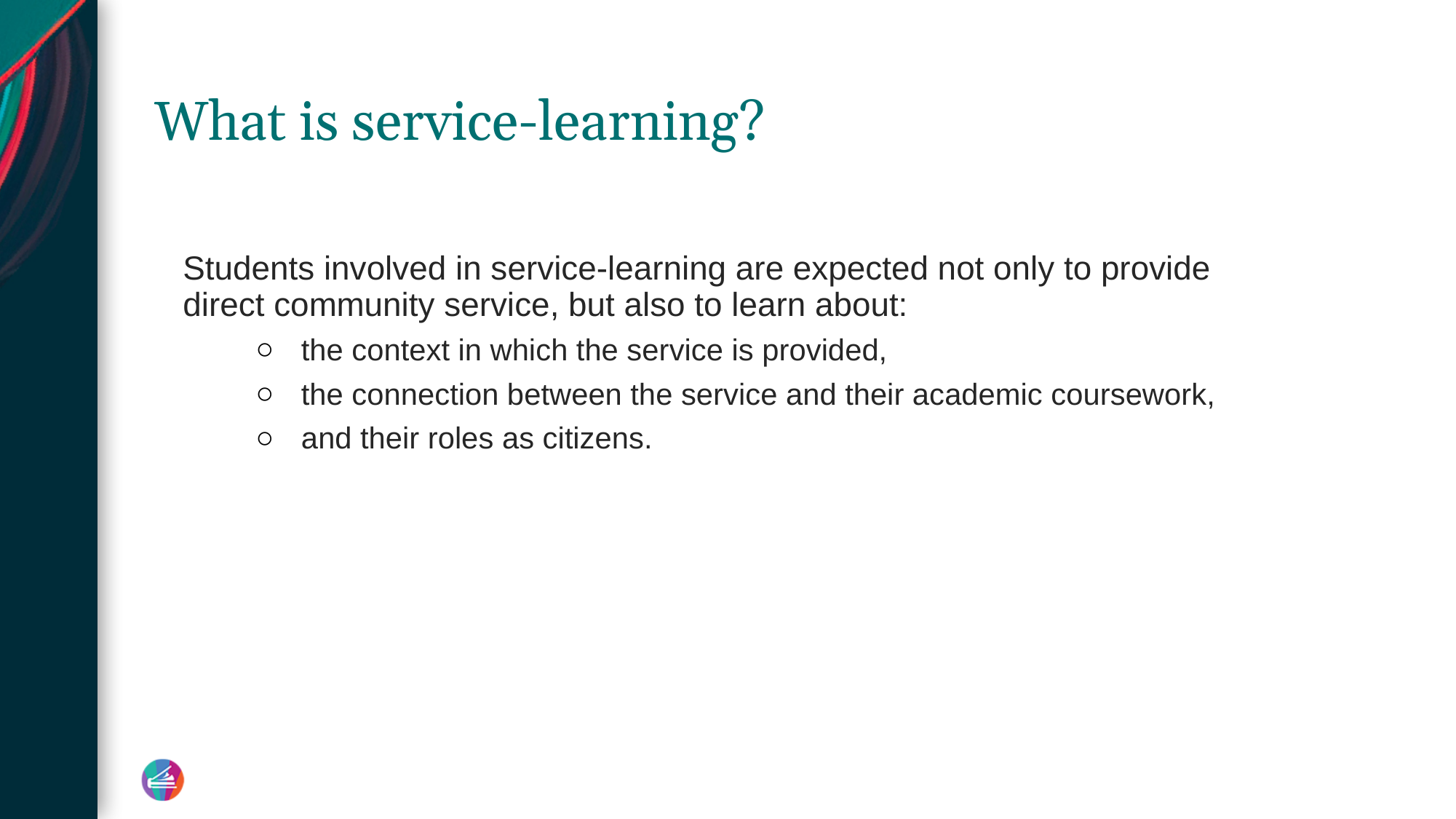

# What is service-learning? 2

Students involved in service-learning are expected not only to provide direct community service, but also to learn about:
the context in which the service is provided,
the connection between the service and their academic coursework,
and their roles as citizens.